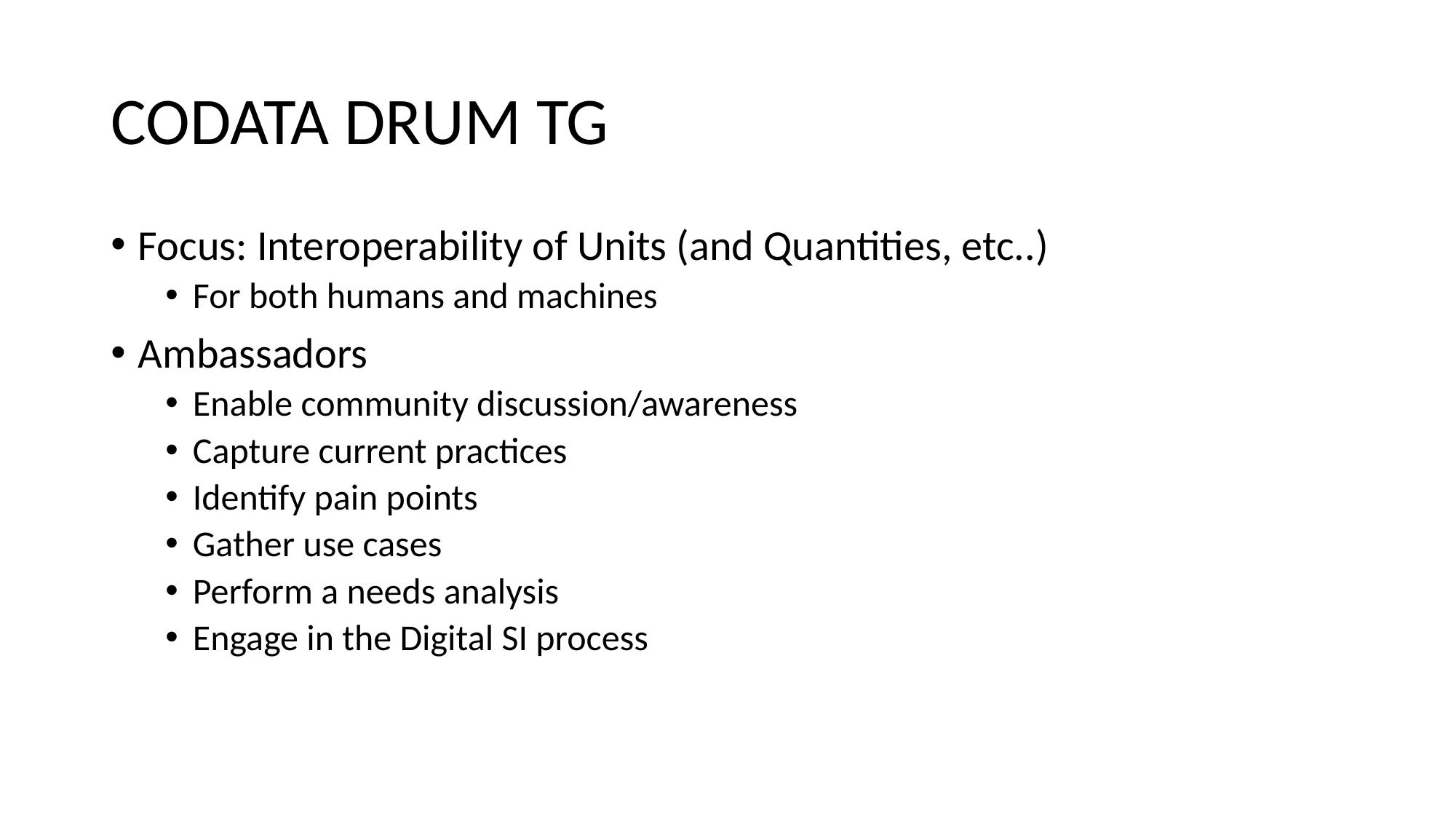

# CODATA DRUM TG
Focus: Interoperability of Units (and Quantities, etc..)
For both humans and machines
Ambassadors
Enable community discussion/awareness
Capture current practices
Identify pain points
Gather use cases
Perform a needs analysis
Engage in the Digital SI process